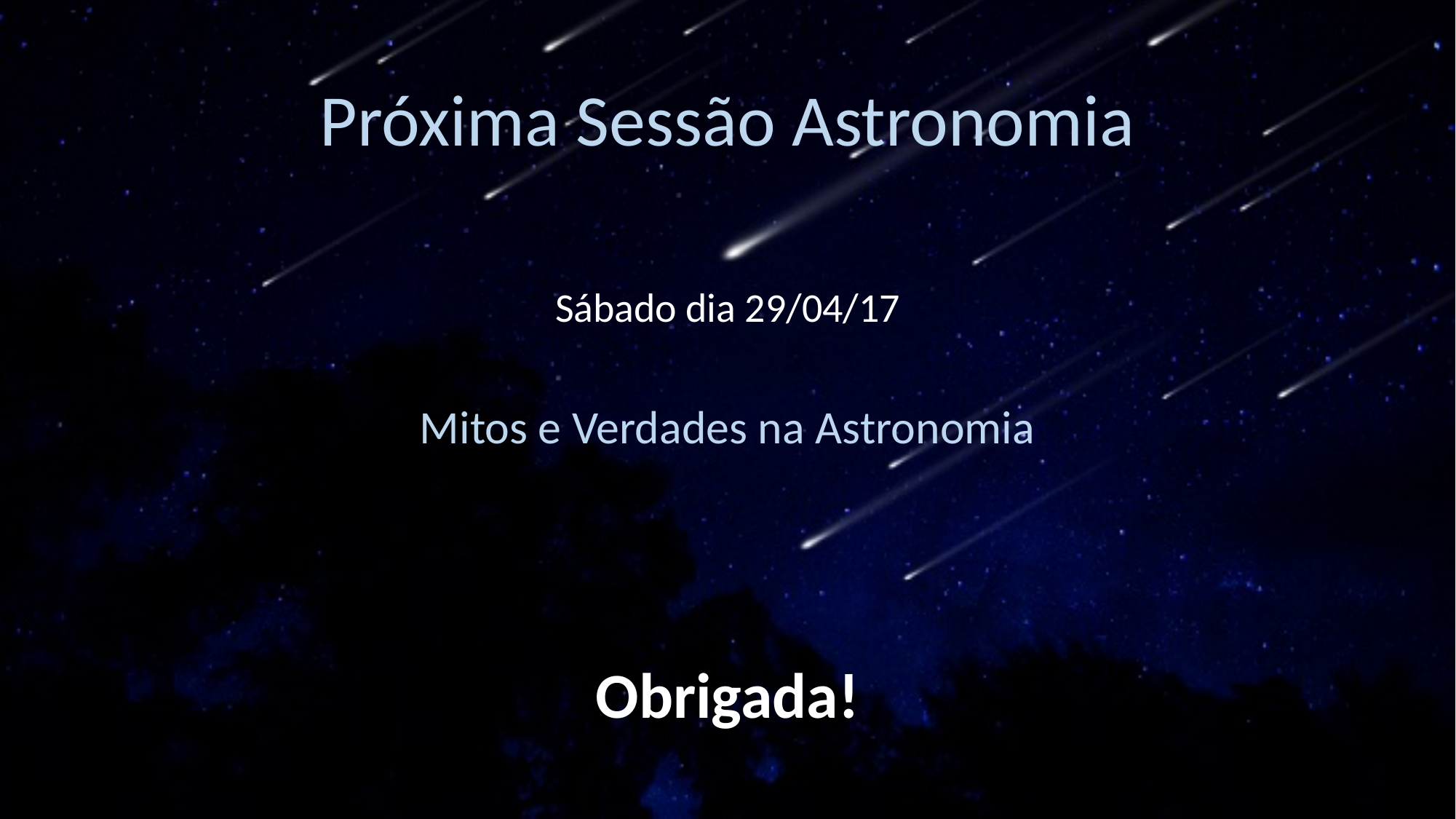

# Próxima Sessão Astronomia

Sábado dia 29/04/17

Mitos e Verdades na Astronomia

Obrigada!